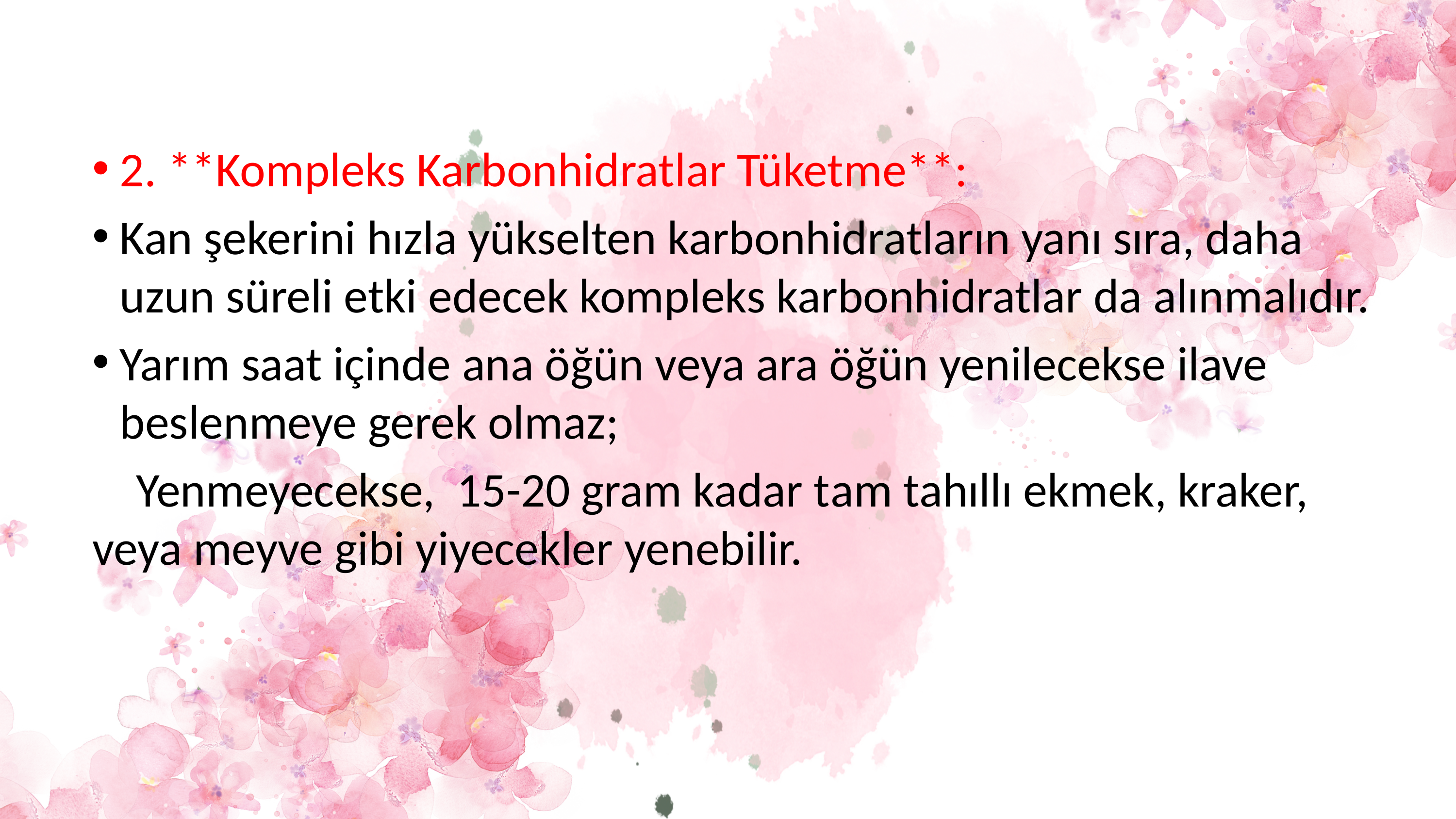

2. **Kompleks Karbonhidratlar Tüketme**:
Kan şekerini hızla yükselten karbonhidratların yanı sıra, daha uzun süreli etki edecek kompleks karbonhidratlar da alınmalıdır.
Yarım saat içinde ana öğün veya ara öğün yenilecekse ilave beslenmeye gerek olmaz;
    Yenmeyecekse,  15-20 gram kadar tam tahıllı ekmek, kraker, veya meyve gibi yiyecekler yenebilir.